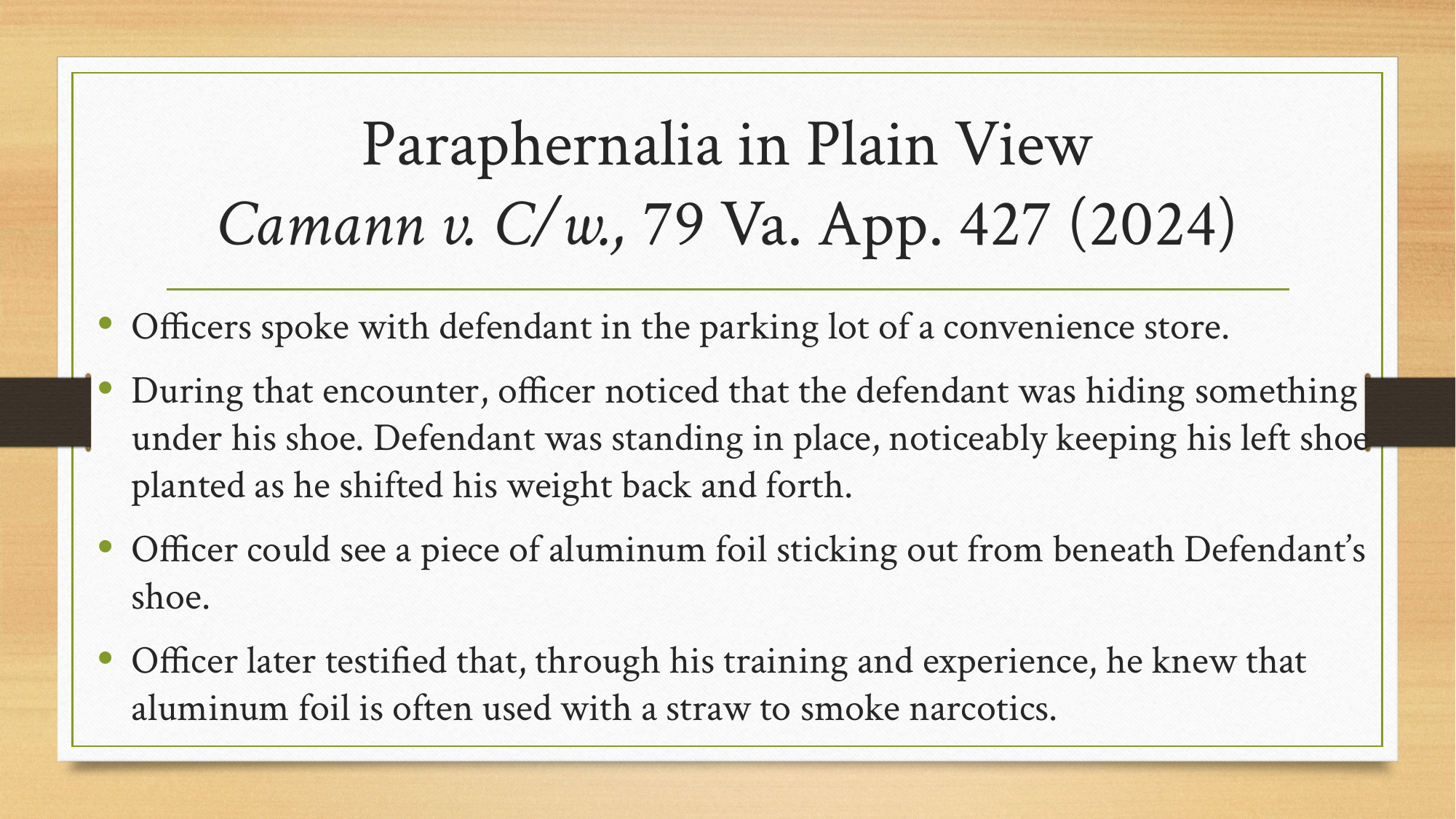

# Paraphernalia in Plain View Camann v. C/w., 79 Va. App. 427 (2024)
Officers spoke with defendant in the parking lot of a convenience store.
During that encounter, officer noticed that the defendant was hiding something under his shoe. Defendant was standing in place, noticeably keeping his left shoe planted as he shifted his weight back and forth.
Officer could see a piece of aluminum foil sticking out from beneath Defendant’s shoe.
Officer later testified that, through his training and experience, he knew that aluminum foil is often used with a straw to smoke narcotics.